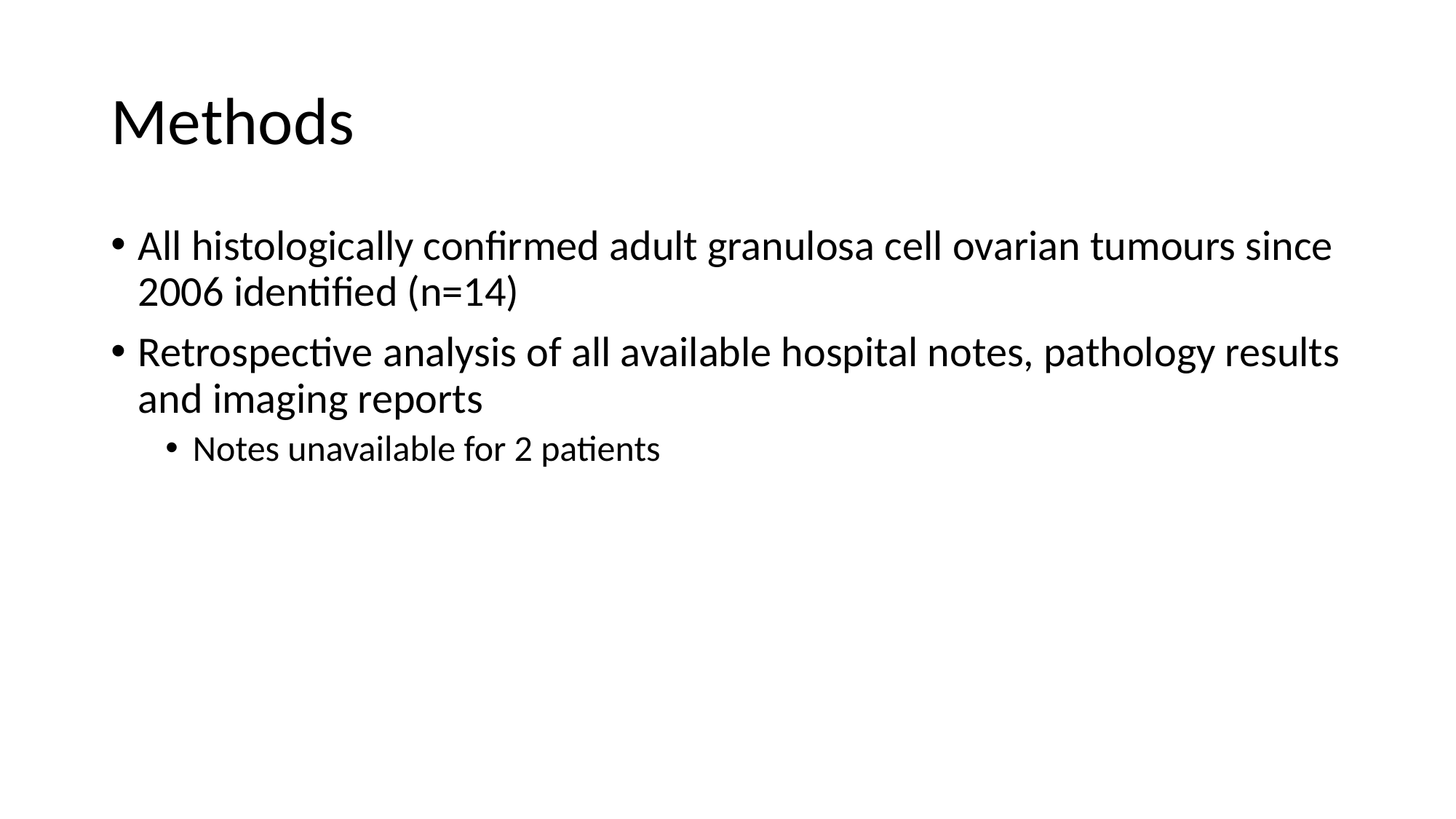

# Methods
All histologically confirmed adult granulosa cell ovarian tumours since 2006 identified (n=14)
Retrospective analysis of all available hospital notes, pathology results and imaging reports
Notes unavailable for 2 patients